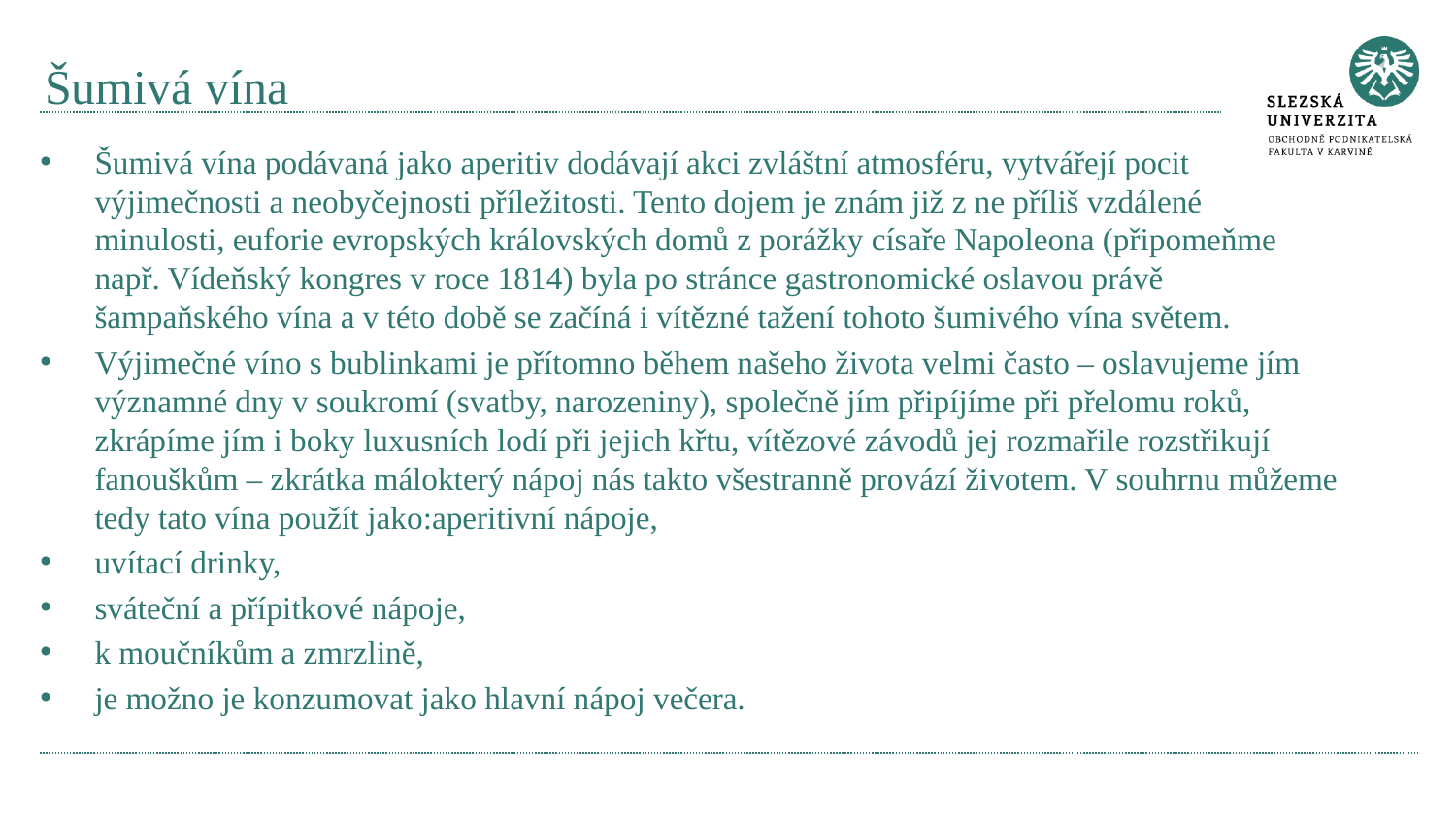

# Šumivá vína
Šumivá vína podávaná jako aperitiv dodávají akci zvláštní atmosféru, vytvářejí pocit výjimečnosti a neobyčejnosti příležitosti. Tento dojem je znám již z ne příliš vzdálené minulosti, euforie evropských královských domů z porážky císaře Napoleona (připomeňme např. Vídeňský kongres v roce 1814) byla po stránce gastronomické oslavou právě šampaňského vína a v této době se začíná i vítězné tažení tohoto šumivého vína světem.
Výjimečné víno s bublinkami je přítomno během našeho života velmi často – oslavujeme jím významné dny v soukromí (svatby, narozeniny), společně jím připíjíme při přelomu roků, zkrápíme jím i boky luxusních lodí při jejich křtu, vítězové závodů jej rozmařile rozstřikují fanouškům – zkrátka málokterý nápoj nás takto všestranně provází životem. V souhrnu můžeme tedy tato vína použít jako:aperitivní nápoje,
uvítací drinky,
sváteční a přípitkové nápoje,
k moučníkům a zmrzlině,
je možno je konzumovat jako hlavní nápoj večera.